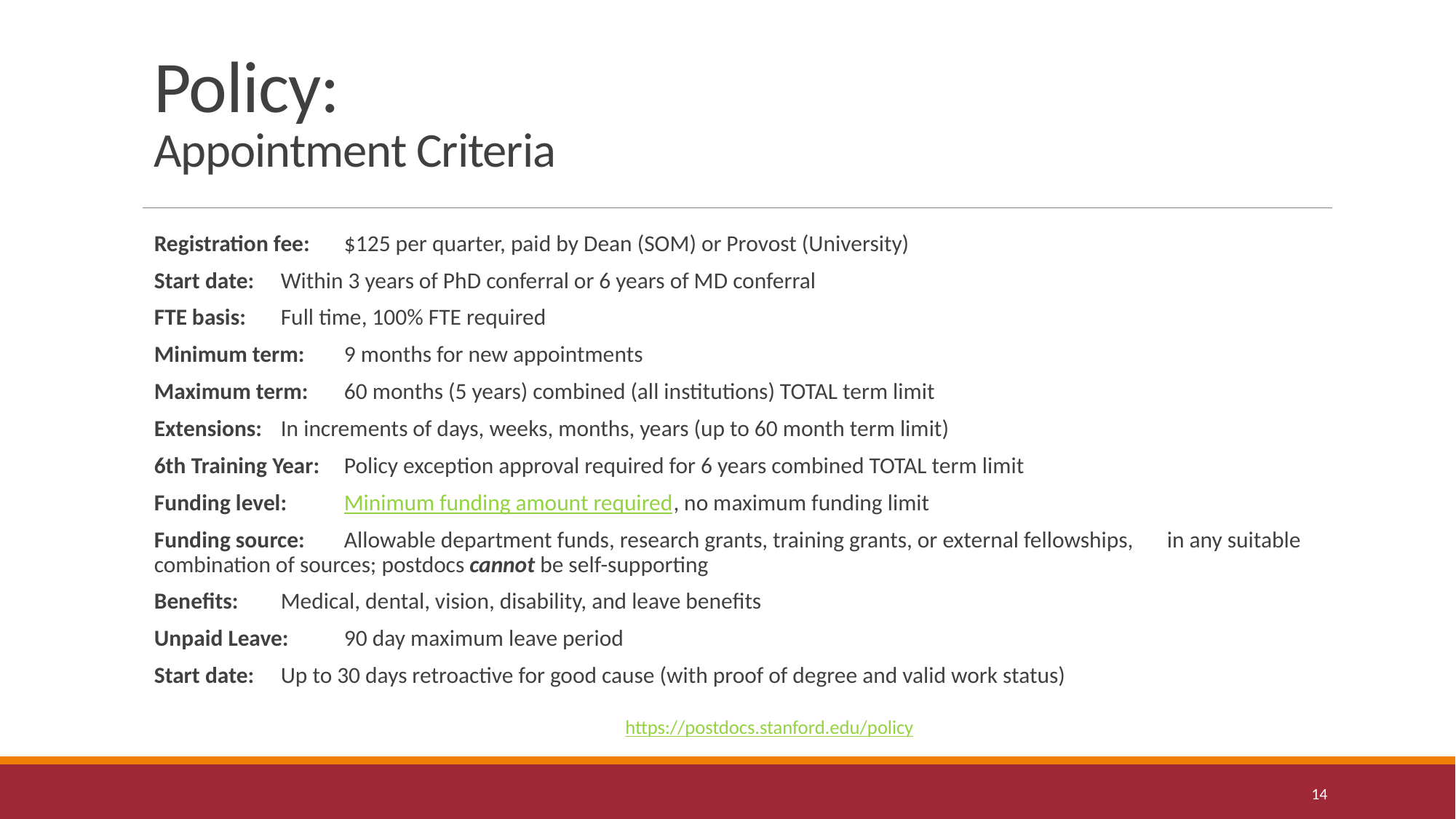

# Policy: Appointment Criteria
Registration fee:	$125 per quarter, paid by Dean (SOM) or Provost (University)
Start date:		Within 3 years of PhD conferral or 6 years of MD conferral
FTE basis:		Full time, 100% FTE required
Minimum term:	9 months for new appointments
Maximum term:	60 months (5 years) combined (all institutions) TOTAL term limit
Extensions:	In increments of days, weeks, months, years (up to 60 month term limit)
6th Training Year:	Policy exception approval required for 6 years combined TOTAL term limit
Funding level:	Minimum funding amount required, no maximum funding limit
Funding source:	Allowable department funds, research grants, training grants, or external fellowships, 				in any suitable combination of sources; postdocs cannot be self-supporting
Benefits:		Medical, dental, vision, disability, and leave benefits
Unpaid Leave:	90 day maximum leave period
Start date:		Up to 30 days retroactive for good cause (with proof of degree and valid work status)

https://postdocs.stanford.edu/policy
14